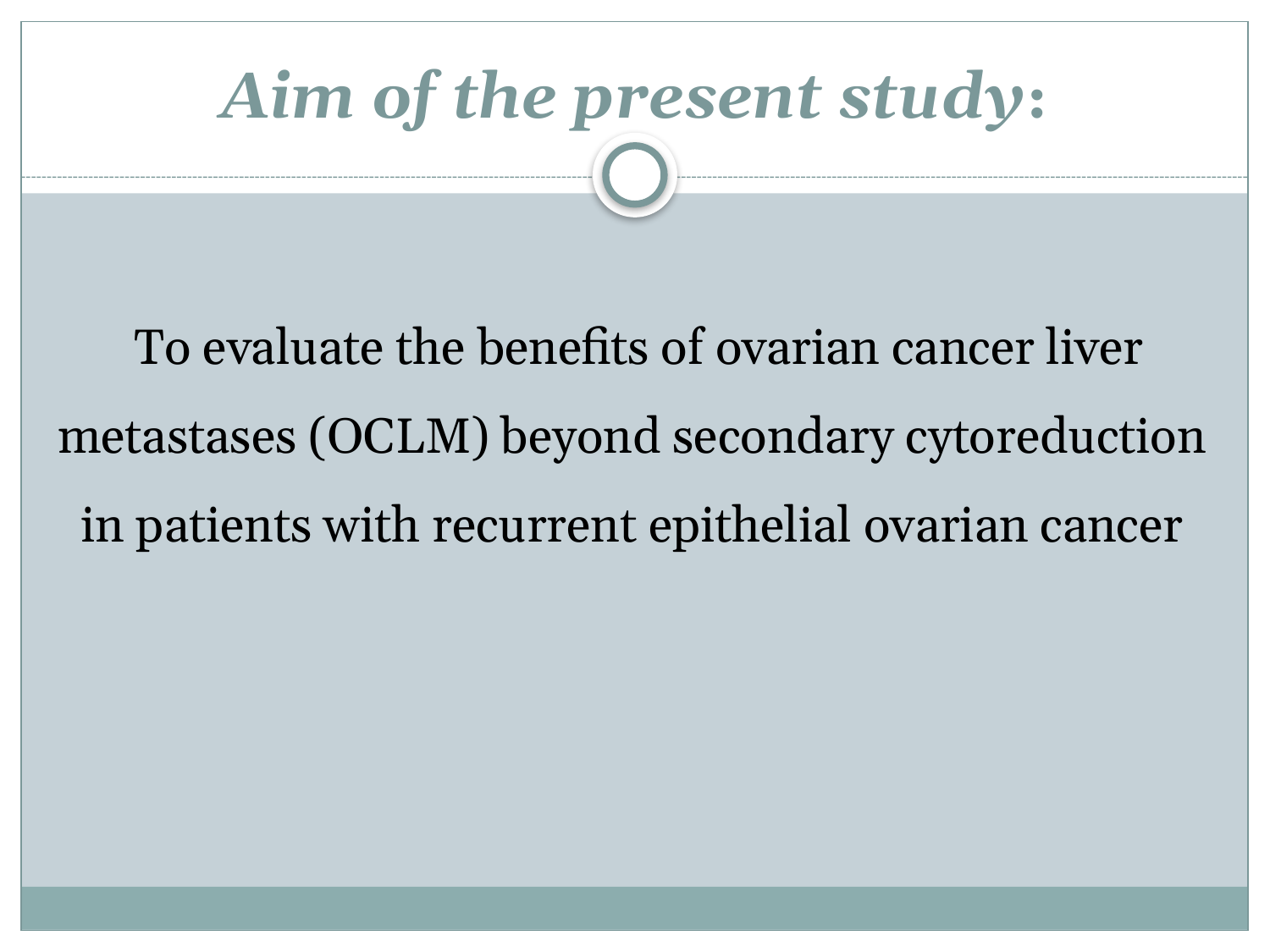

# Aim of the present study:

 To evaluate the benefits of ovarian cancer liver metastases (OCLM) beyond secondary cytoreduction in patients with recurrent epithelial ovarian cancer